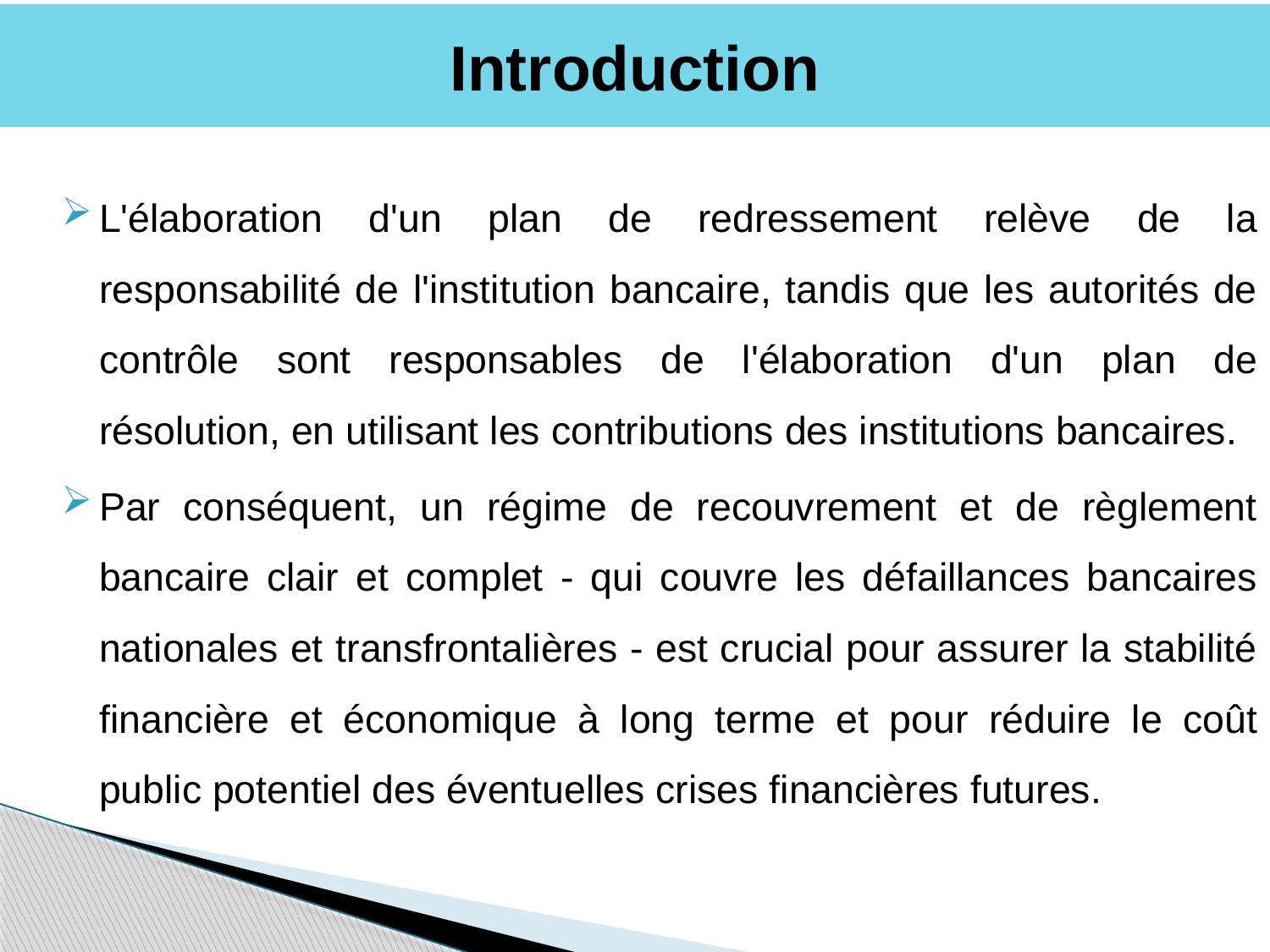

# Introduction
L'élaboration d'un plan de redressement relève de la responsabilité de l'institution bancaire, tandis que les autorités de contrôle sont responsables de l'élaboration d'un plan de résolution, en utilisant les contributions des institutions bancaires.
Par conséquent, un régime de recouvrement et de règlement bancaire clair et complet - qui couvre les défaillances bancaires nationales et transfrontalières - est crucial pour assurer la stabilité financière et économique à long terme et pour réduire le coût public potentiel des éventuelles crises financières futures.